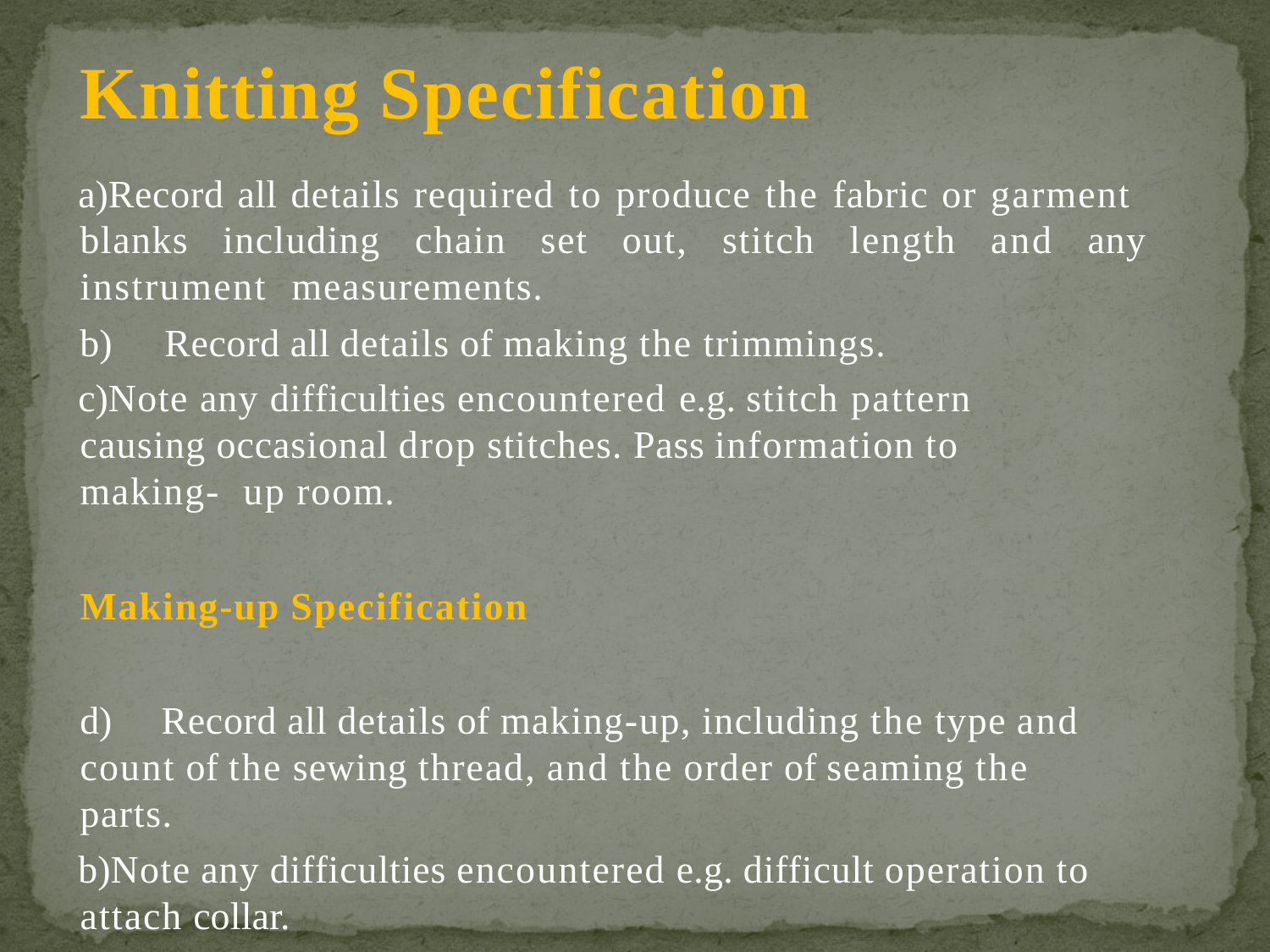

# Knitting Specification
Record all details required to produce the fabric or garment  blanks including chain set out, stitch length and any instrument  measurements.
Record all details of making the trimmings.
Note any difficulties encountered e.g. stitch pattern  causing occasional drop stitches. Pass information to making-  up room.

Making-up Specification

Record all details of making-up, including the type and
count of the sewing thread, and the order of seaming the parts.
Note any difficulties encountered e.g. difficult operation to  attach collar.